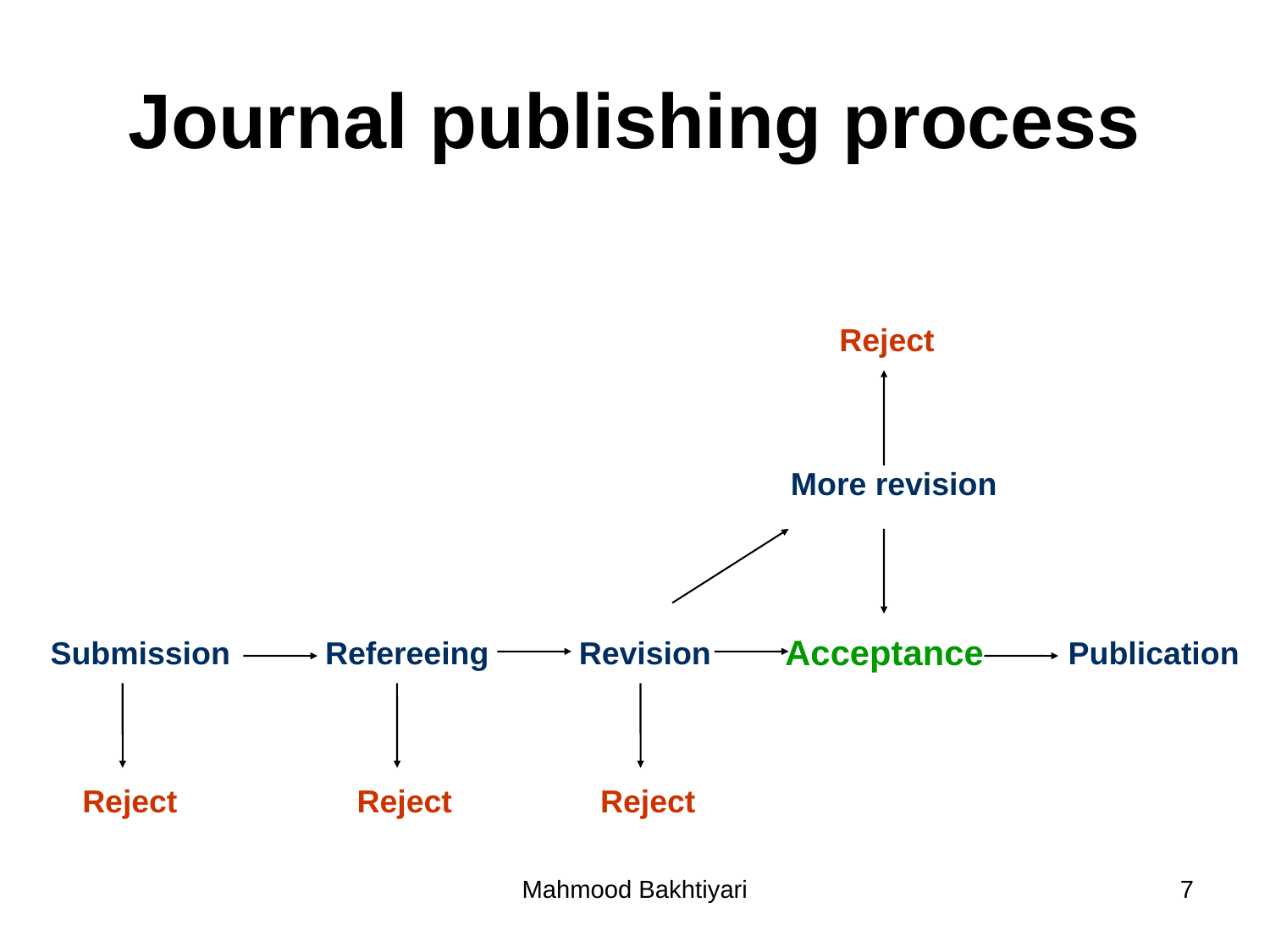

# Journal publishing process

Reject

More revision

Acceptance
Submission
Refereeing
Revision
Publication

Reject
Reject
Reject
Mahmood Bakhtiyari
7